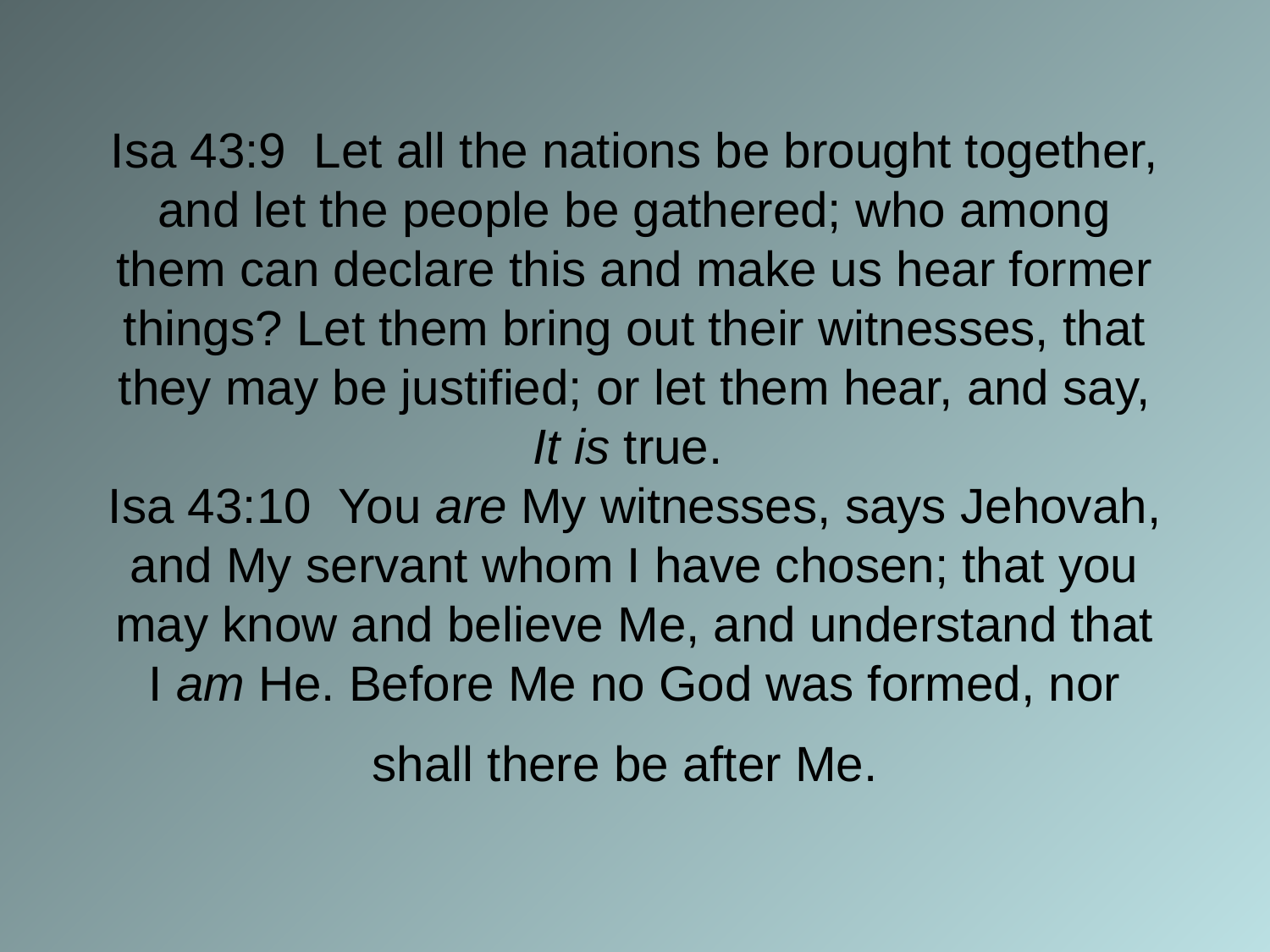

# Isa 43:9  Let all the nations be brought together, and let the people be gathered; who among them can declare this and make us hear former things? Let them bring out their witnesses, that they may be justified; or let them hear, and say, It is true. Isa 43:10  You are My witnesses, says Jehovah, and My servant whom I have chosen; that you may know and believe Me, and understand that I am He. Before Me no God was formed, nor shall there be after Me.